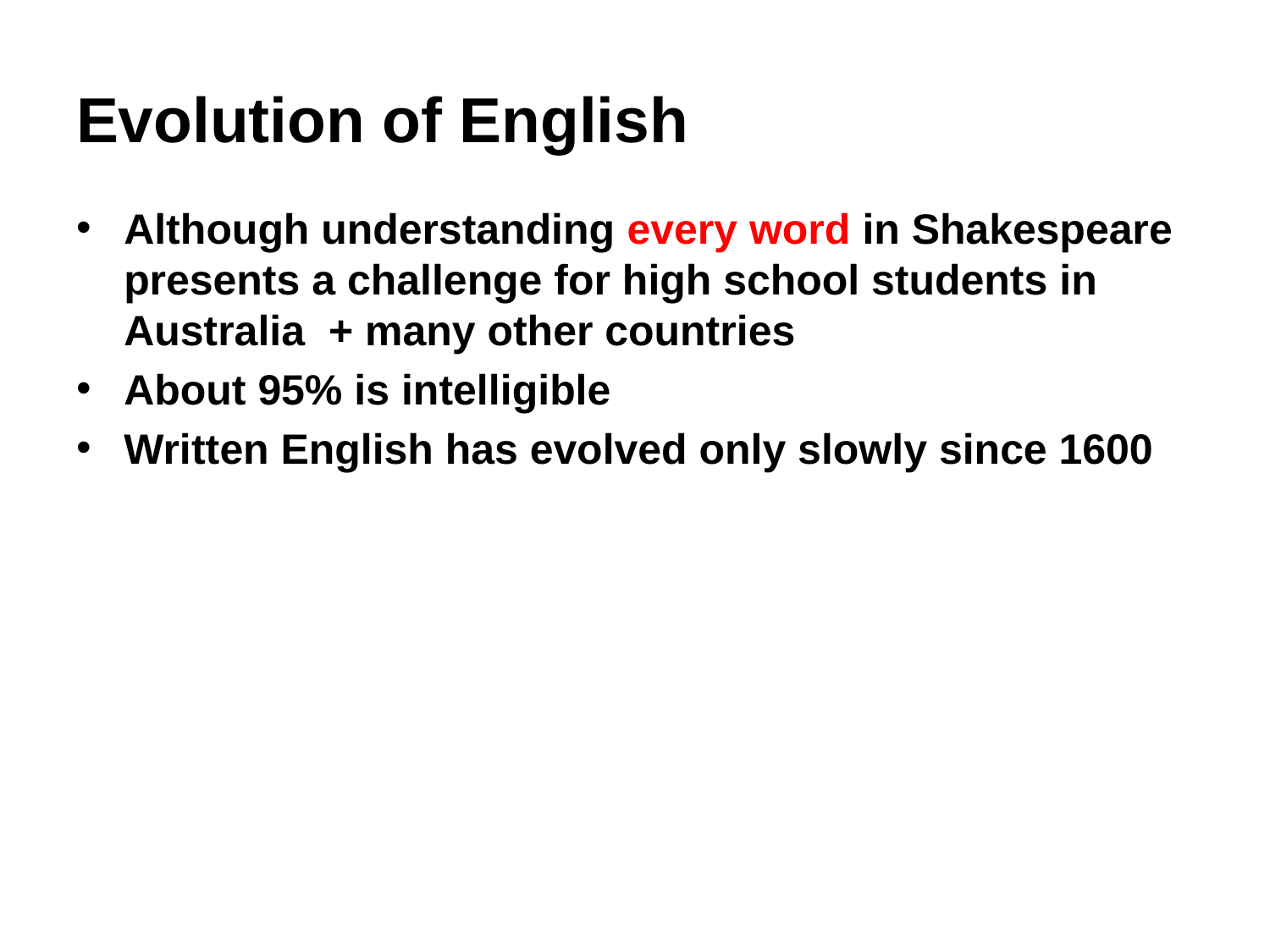

# Evolution of English
Although understanding every word in Shakespeare presents a challenge for high school students in Australia  + many other countries
About 95% is intelligible
Written English has evolved only slowly since 1600